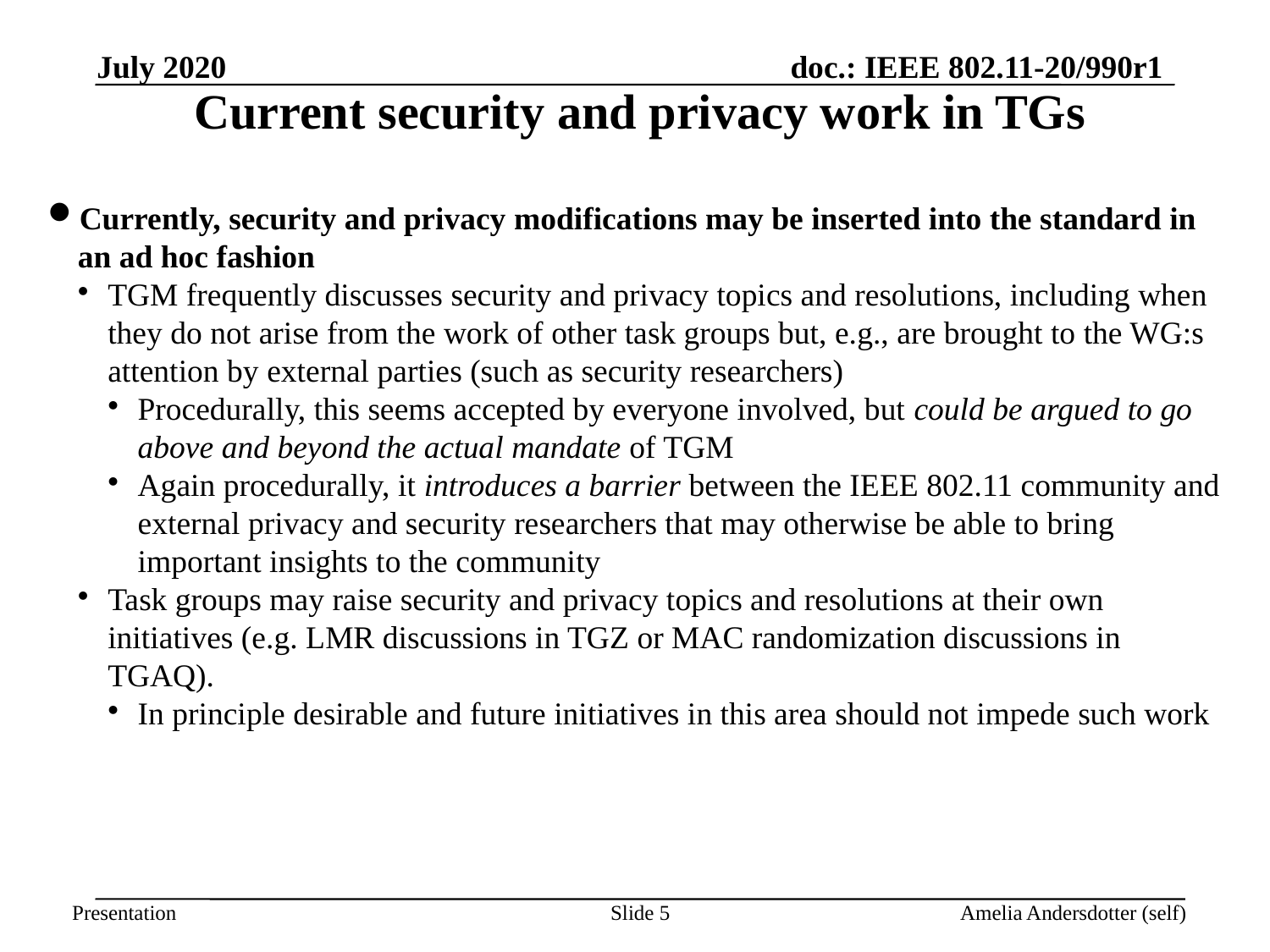

July 2020
Current security and privacy work in TGs

Currently, security and privacy modifications may be inserted into the standard in an ad hoc fashion
TGM frequently discusses security and privacy topics and resolutions, including when they do not arise from the work of other task groups but, e.g., are brought to the WG:s attention by external parties (such as security researchers)
Procedurally, this seems accepted by everyone involved, but could be argued to go above and beyond the actual mandate of TGM
Again procedurally, it introduces a barrier between the IEEE 802.11 community and external privacy and security researchers that may otherwise be able to bring important insights to the community
Task groups may raise security and privacy topics and resolutions at their own initiatives (e.g. LMR discussions in TGZ or MAC randomization discussions in TGAQ).
In principle desirable and future initiatives in this area should not impede such work
Slide 5
Amelia Andersdotter (self)